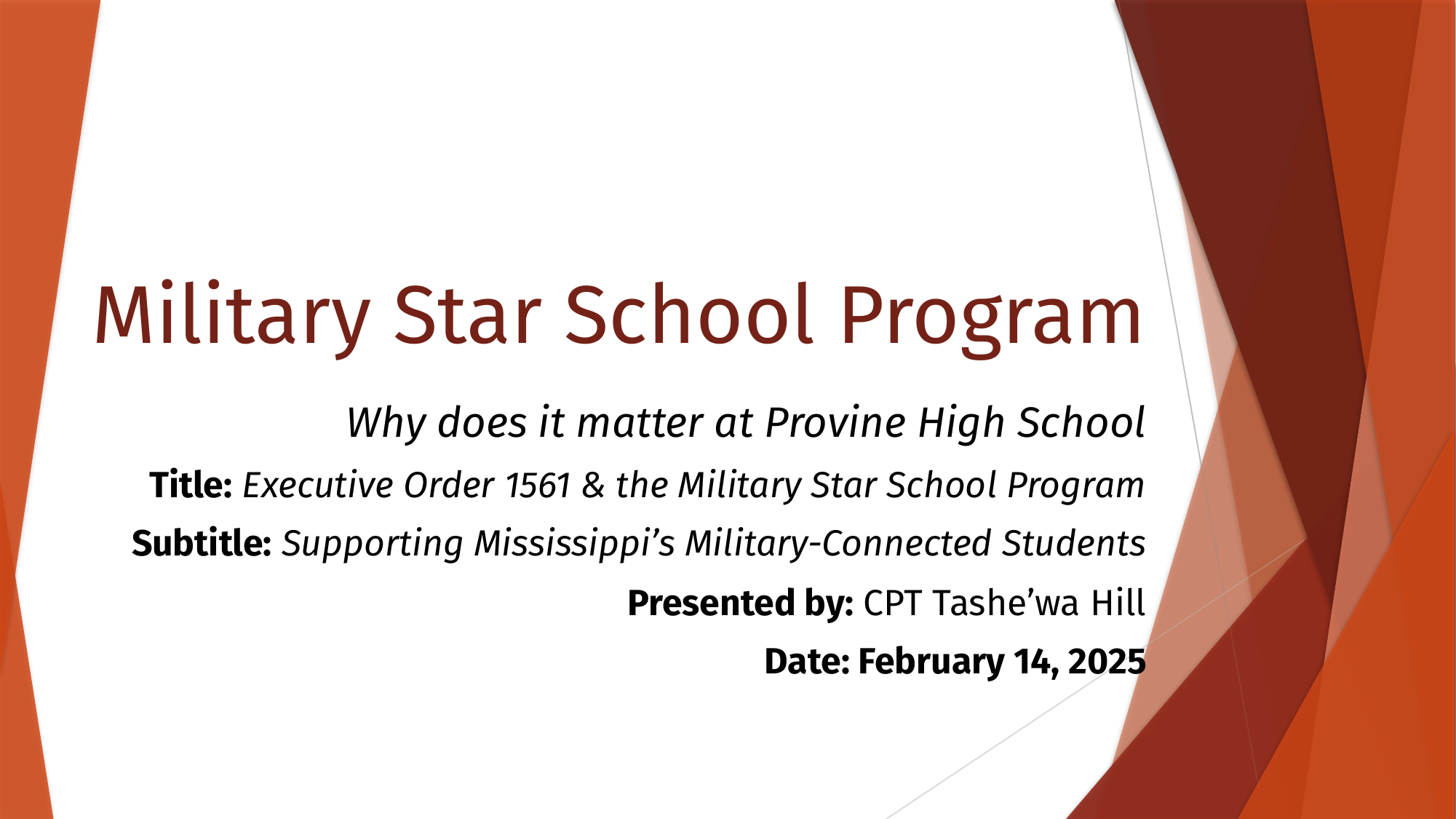

# Military Star School Program
Why does it matter at Provine High School
Title: Executive Order 1561 & the Military Star School Program
Subtitle: Supporting Mississippi’s Military-Connected Students
Presented by: CPT Tashe’wa Hill
Date: February 14, 2025